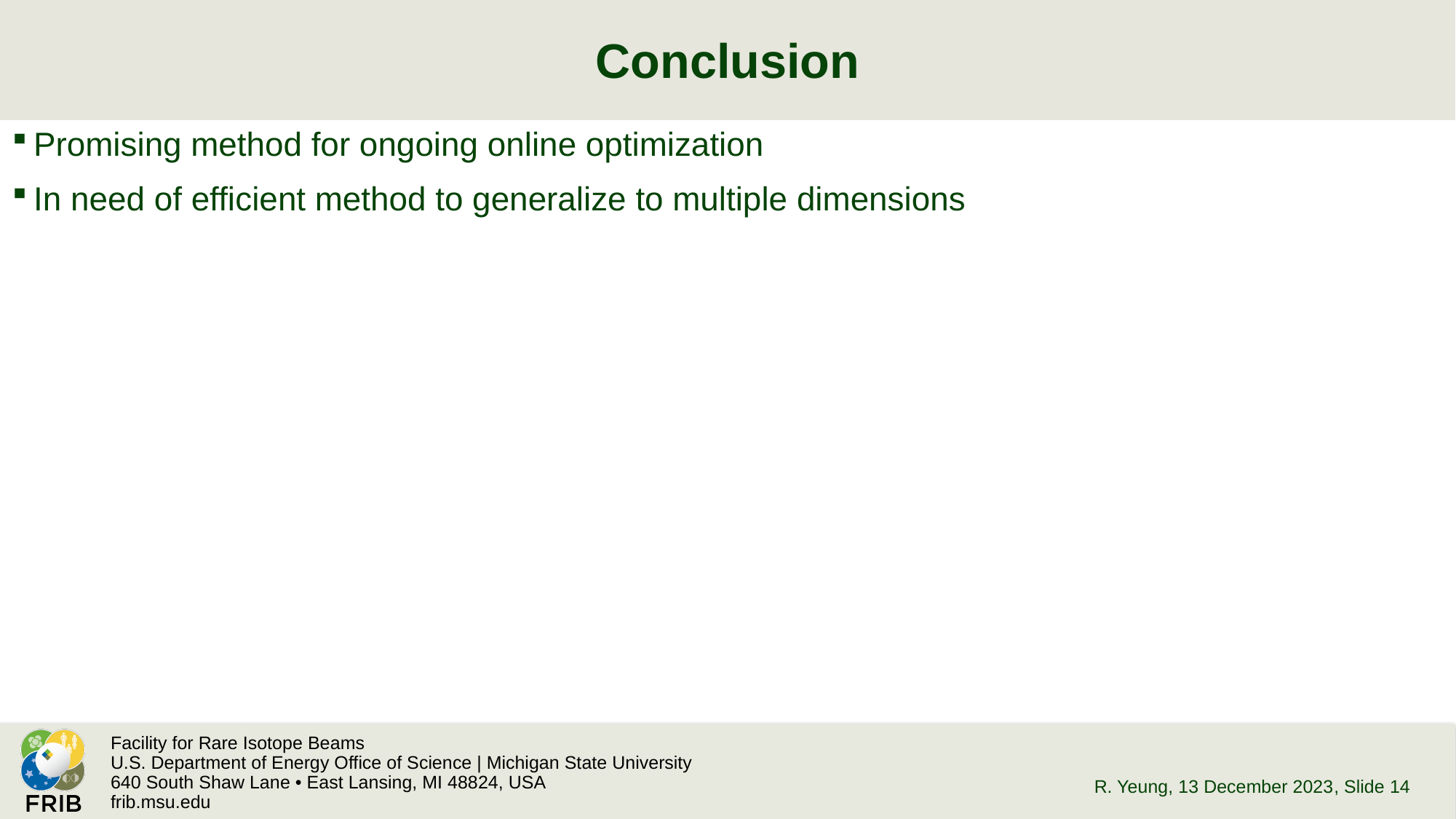

# Conclusion
Promising method for ongoing online optimization
In need of efficient method to generalize to multiple dimensions
R. Yeung, 13 December 2023
, Slide 14